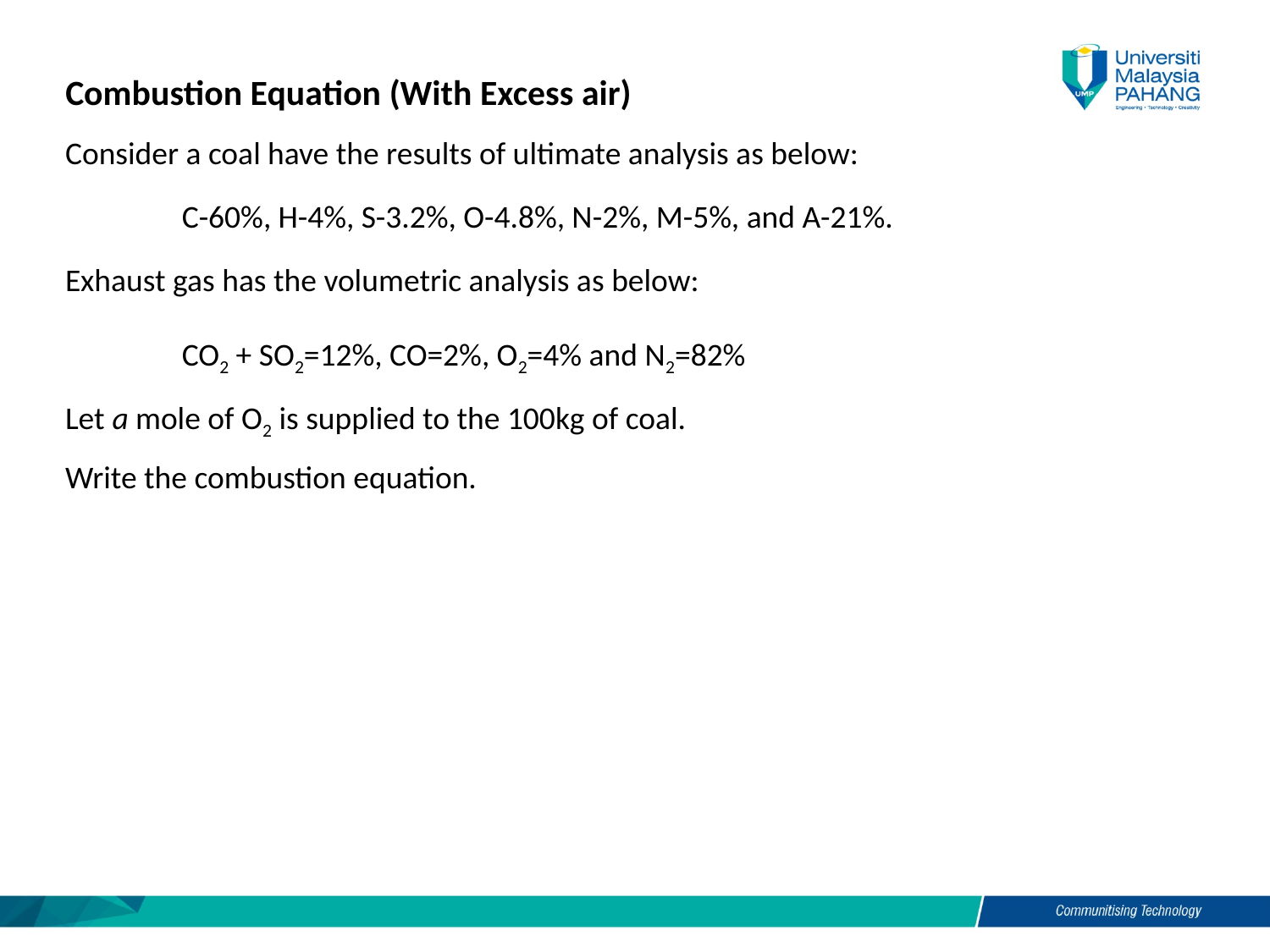

Combustion Equation (With Excess air)
Consider a coal have the results of ultimate analysis as below:
C-60%, H-4%, S-3.2%, O-4.8%, N-2%, M-5%, and A-21%.
Exhaust gas has the volumetric analysis as below:
CO2 + SO2=12%, CO=2%, O2=4% and N2=82%
Let a mole of O2 is supplied to the 100kg of coal.
Write the combustion equation.